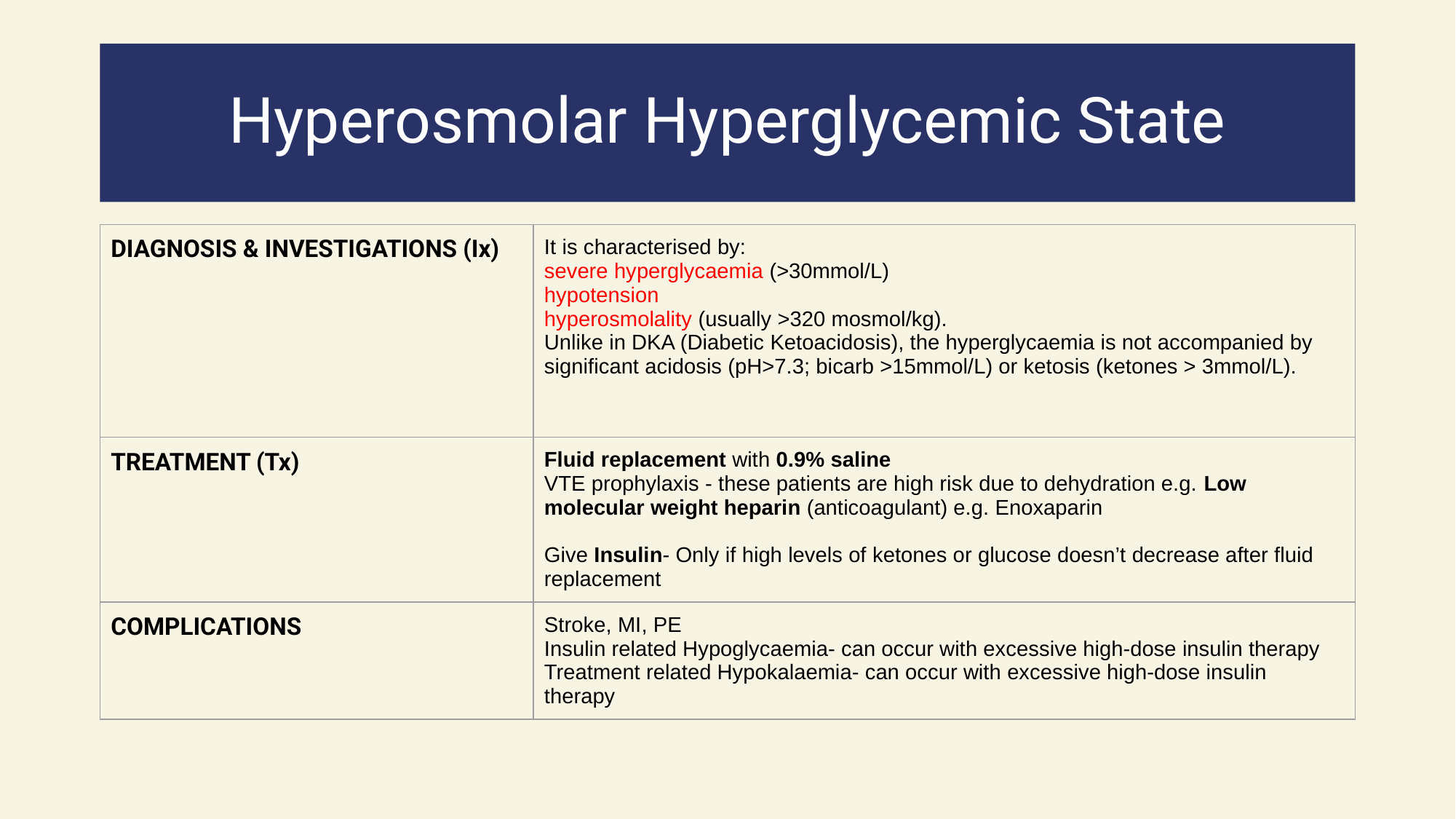

# Hyperosmolar Hyperglycemic State
| DIAGNOSIS & INVESTIGATIONS (Ix) | It is characterised by: severe hyperglycaemia (>30mmol/L) hypotension hyperosmolality (usually >320 mosmol/kg). Unlike in DKA (Diabetic Ketoacidosis), the hyperglycaemia is not accompanied by significant acidosis (pH>7.3; bicarb >15mmol/L) or ketosis (ketones > 3mmol/L). |
| --- | --- |
| TREATMENT (Tx) | Fluid replacement with 0.9% saline VTE prophylaxis - these patients are high risk due to dehydration e.g. Low molecular weight heparin (anticoagulant) e.g. Enoxaparin  Give Insulin- Only if high levels of ketones or glucose doesn’t decrease after fluid replacement |
| COMPLICATIONS | Stroke, MI, PE Insulin related Hypoglycaemia- can occur with excessive high-dose insulin therapy Treatment related Hypokalaemia- can occur with excessive high-dose insulin therapy |